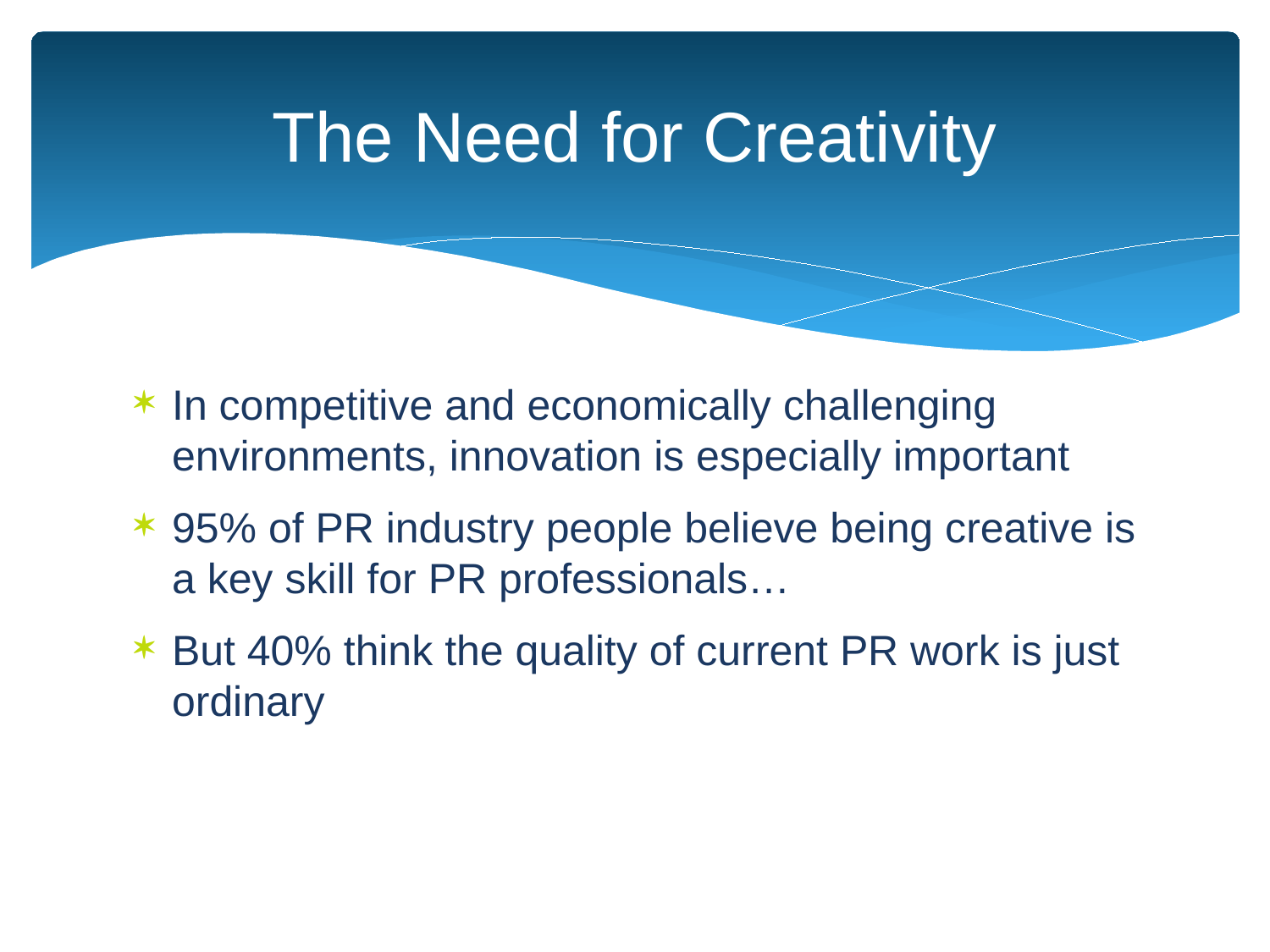

# The Need for Creativity
In competitive and economically challenging environments, innovation is especially important
95% of PR industry people believe being creative is a key skill for PR professionals…
But 40% think the quality of current PR work is just ordinary